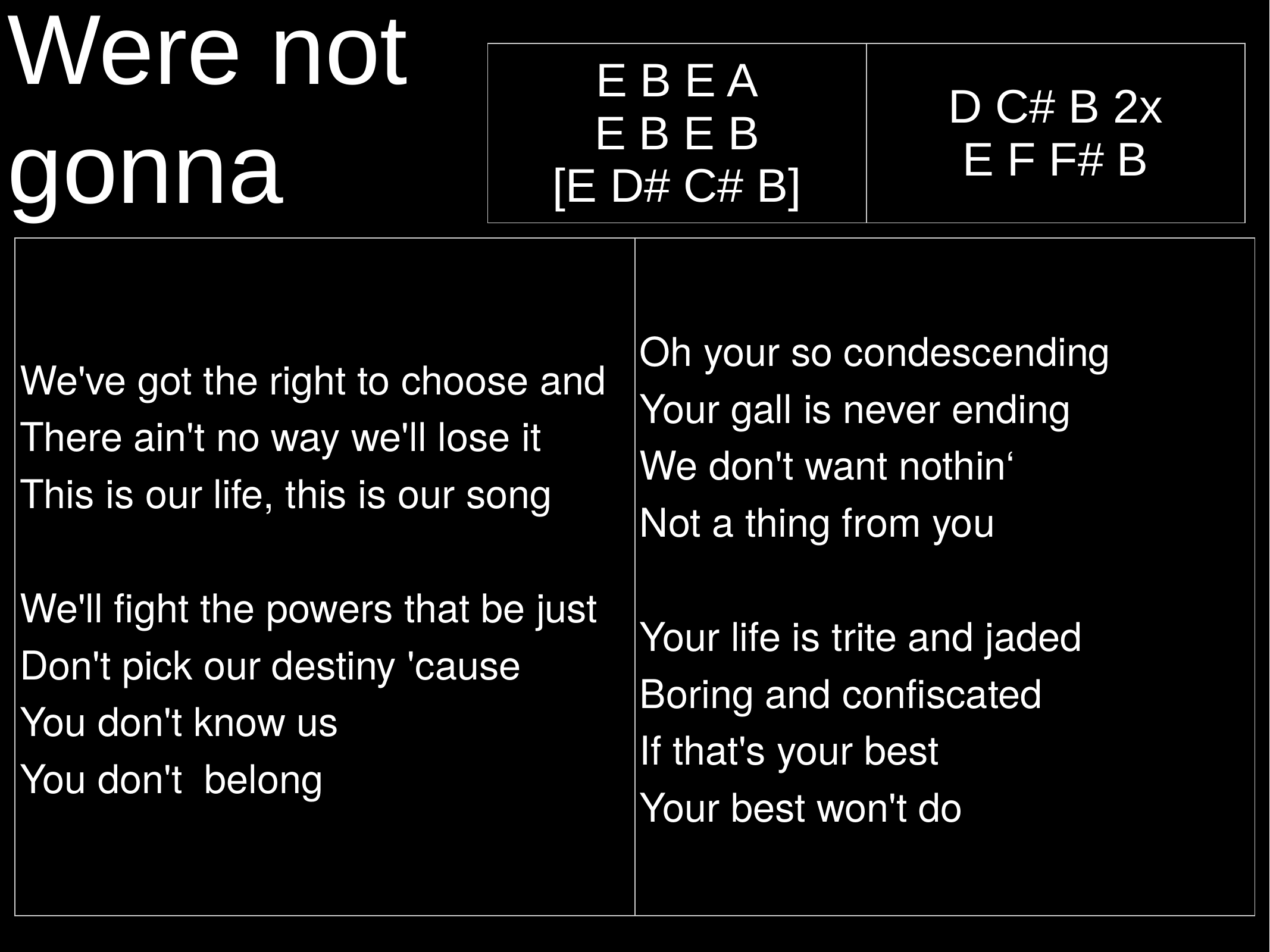

Were not
gonna
| E B E A E B E B [E D# C# B] | D C# B 2x E F F# B |
| --- | --- |
| We've got the right to choose and There ain't no way we'll lose it This is our life, this is our song We'll fight the powers that be just Don't pick our destiny 'cause You don't know us You don't belong | Oh your so condescending Your gall is never ending We don't want nothin‘ Not a thing from you Your life is trite and jaded Boring and confiscated If that's your best Your best won't do |
| --- | --- |